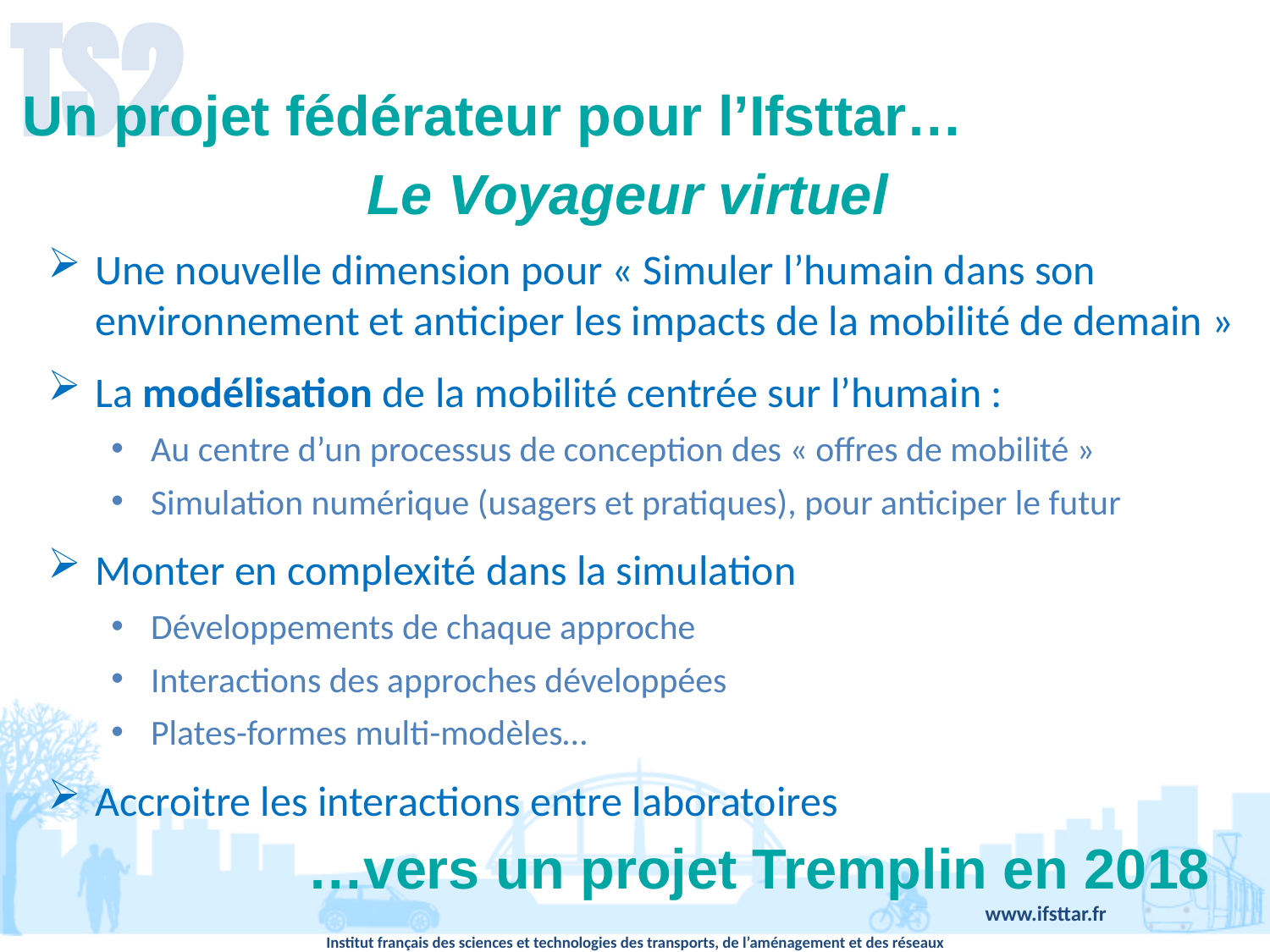

TS2
Un projet fédérateur pour l’Ifsttar…
Le Voyageur virtuel
Une nouvelle dimension pour « Simuler l’humain dans son environnement et anticiper les impacts de la mobilité de demain »
La modélisation de la mobilité centrée sur l’humain :
Au centre d’un processus de conception des « offres de mobilité »
Simulation numérique (usagers et pratiques), pour anticiper le futur
Monter en complexité dans la simulation
Développements de chaque approche
Interactions des approches développées
Plates-formes multi-modèles…
Accroitre les interactions entre laboratoires
…vers un projet Tremplin en 2018